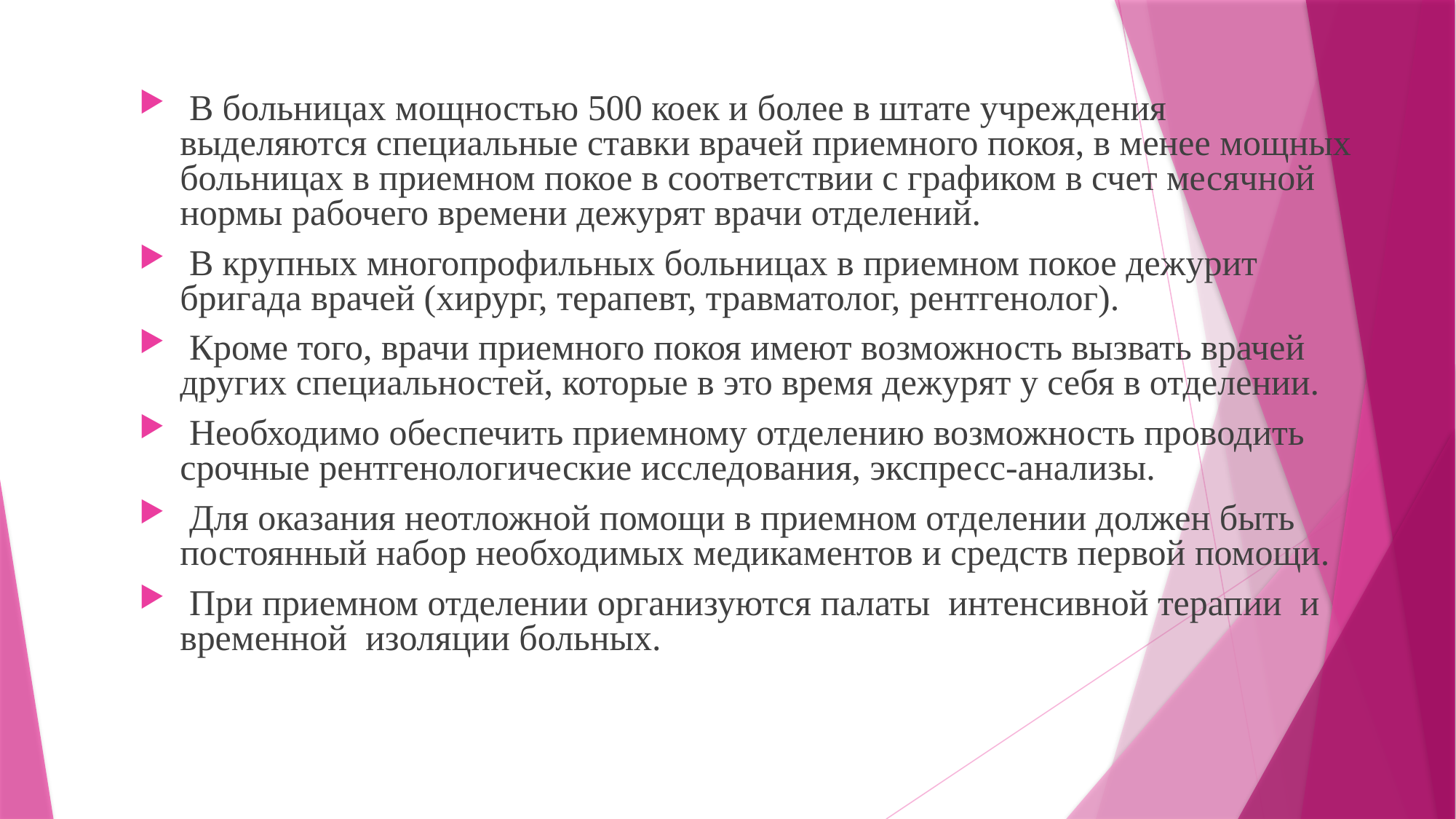

#
 В больницах мощностью 500 коек и более в штате учреждения выделяются специальные ставки врачей приемного покоя, в менее мощных больницах в приемном покое в соответствии с графиком в счет месячной нормы рабочего времени дежурят врачи отделений.
 В крупных многопрофильных больницах в приемном покое дежурит бригада врачей (хирург, терапевт, травматолог, рентгенолог).
 Кроме того, врачи приемного покоя имеют возможность вызвать врачей других специальностей, которые в это время дежурят у себя в отделении.
 Необходимо обеспечить приемному отделению возможность проводить срочные рентгенологические исследования, экспресс-анализы.
 Для оказания неотложной помощи в приемном отделении должен быть постоянный набор необходимых медикаментов и средств первой помощи.
 При приемном отделении организуются палаты  интенсивной терапии  и временной  изоляции больных.